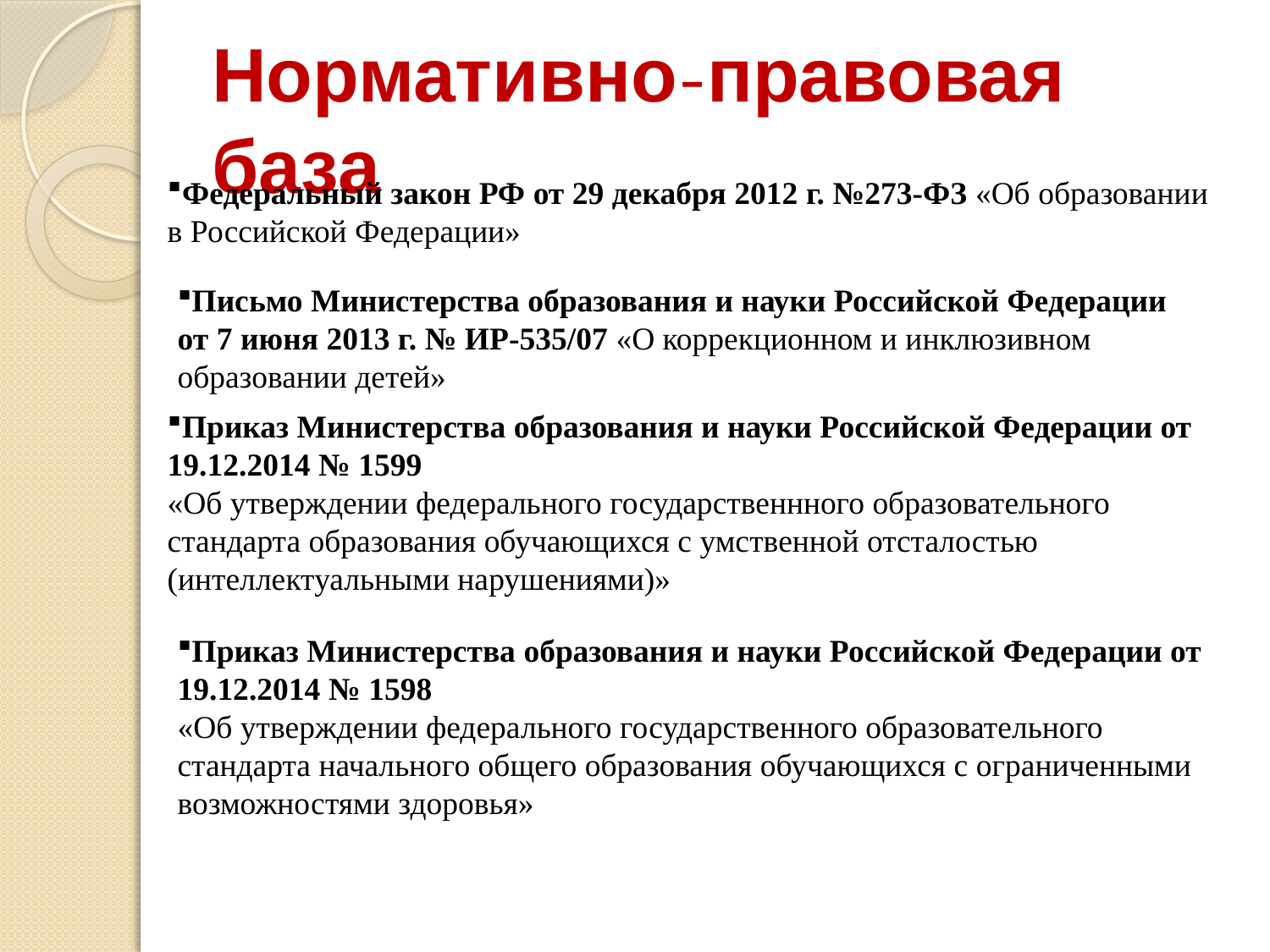

# Нормативно-правовая база
Федеральный закон РФ от 29 декабря 2012 г. №273-ФЗ «Об образовании в Российской Федерации»

Письмо Министерства образования и науки Российской Федерации от 7 июня 2013 г. № ИР-535/07 «О коррекционном и инклюзивном образовании детей»

Приказ Министерства образования и науки Российской Федерации от 19.12.2014 № 1599
«Об утверждении федерального государственнного образовательного стандарта образования обучающихся с умственной отсталостью (интеллектуальными нарушениями)»

Приказ Министерства образования и науки Российской Федерации от 19.12.2014 № 1598
«Об утверждении федерального государственного образовательного стандарта начального общего образования обучающихся с ограниченными возможностями здоровья»